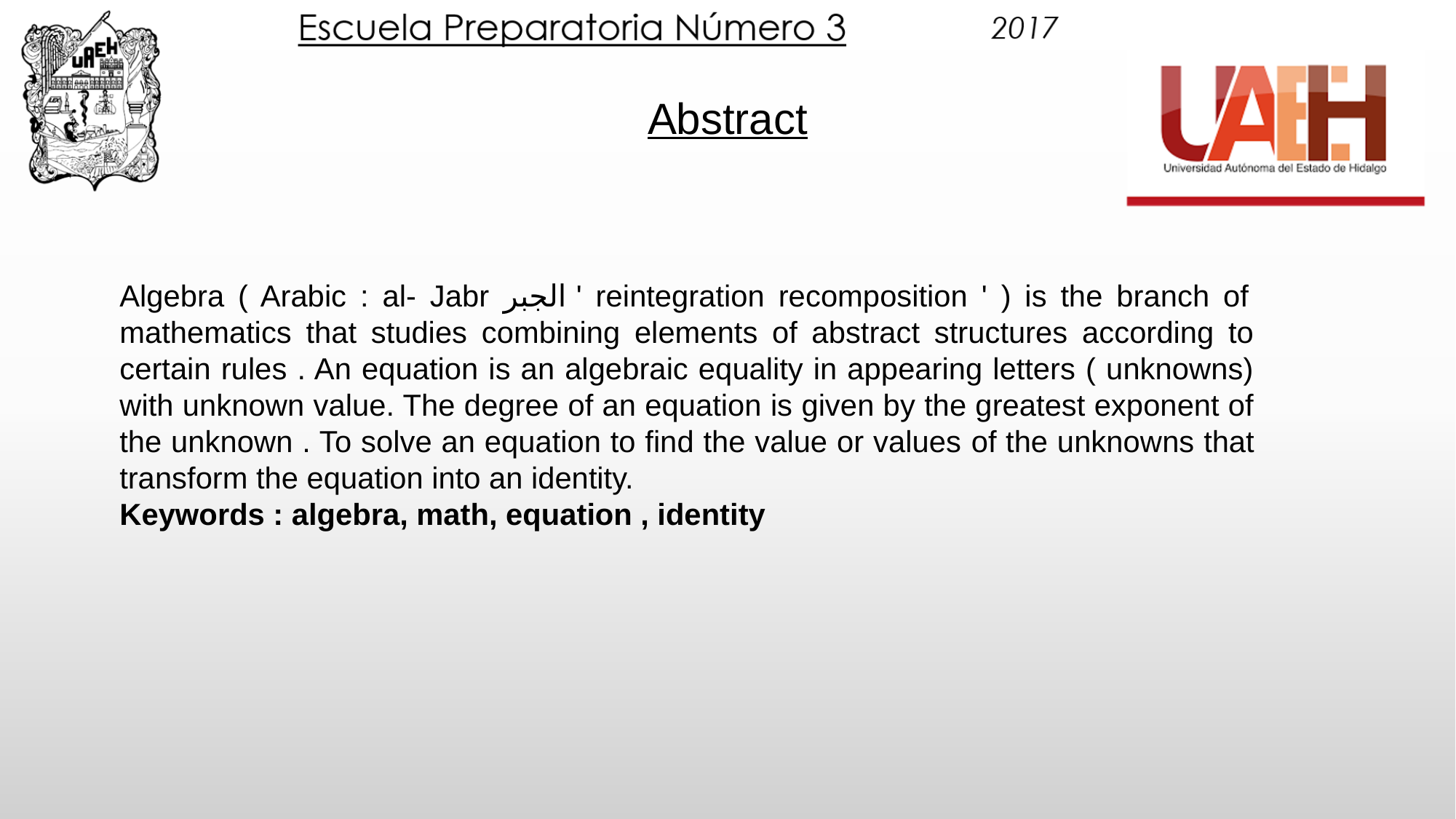

# Abstract

Algebra ( Arabic : al- Jabr الجبر ' reintegration recomposition ' ) is the branch of mathematics that studies combining elements of abstract structures according to certain rules . An equation is an algebraic equality in appearing letters ( unknowns) with unknown value. The degree of an equation is given by the greatest exponent of the unknown . To solve an equation to find the value or values ​​of the unknowns that transform the equation into an identity.
Keywords : algebra, math, equation , identity